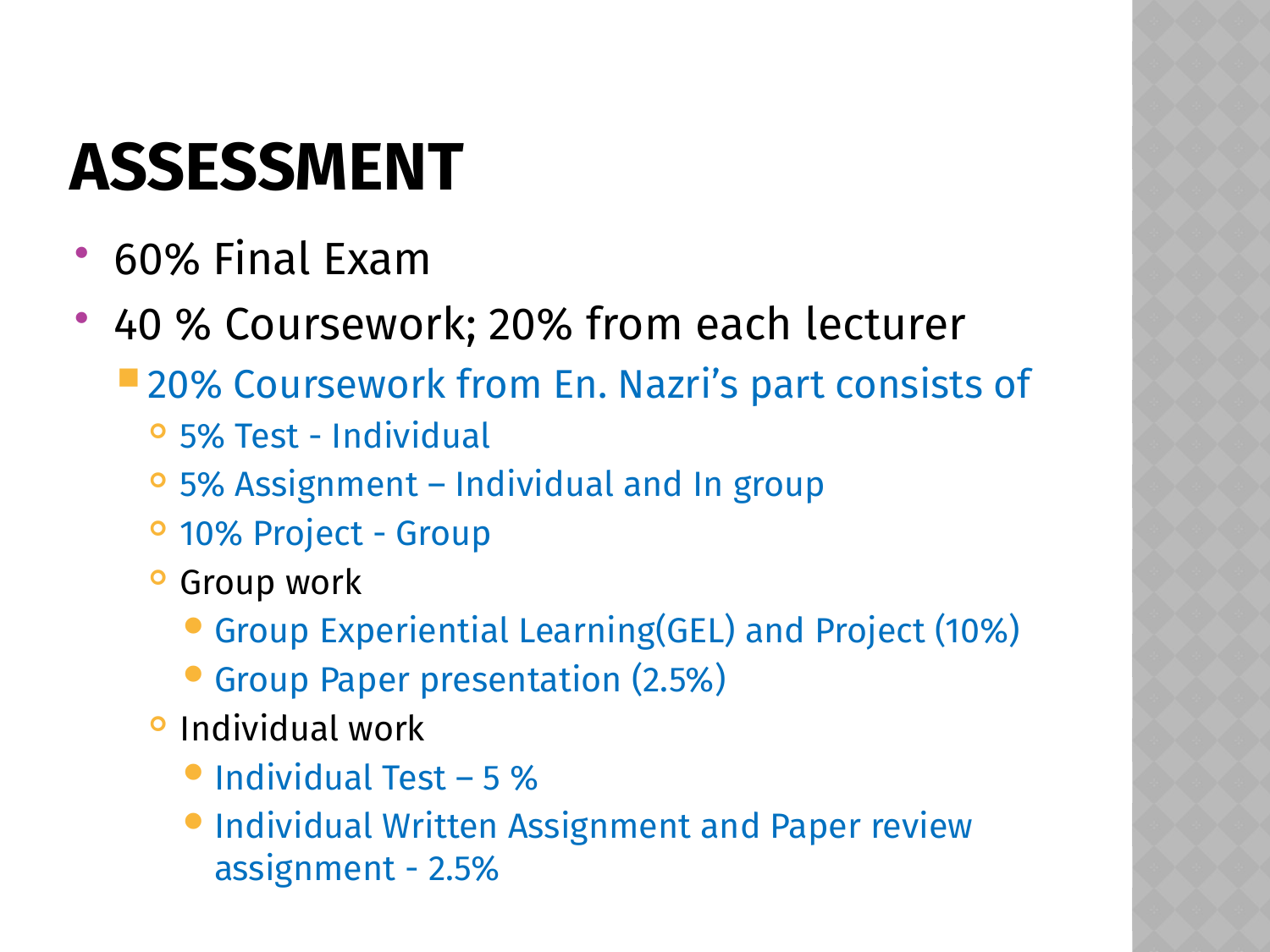

# assessment
60% Final Exam
40 % Coursework; 20% from each lecturer
20% Coursework from En. Nazri’s part consists of
5% Test - Individual
5% Assignment – Individual and In group
10% Project - Group
Group work
Group Experiential Learning(GEL) and Project (10%)
Group Paper presentation (2.5%)
Individual work
Individual Test – 5 %
Individual Written Assignment and Paper review assignment - 2.5%